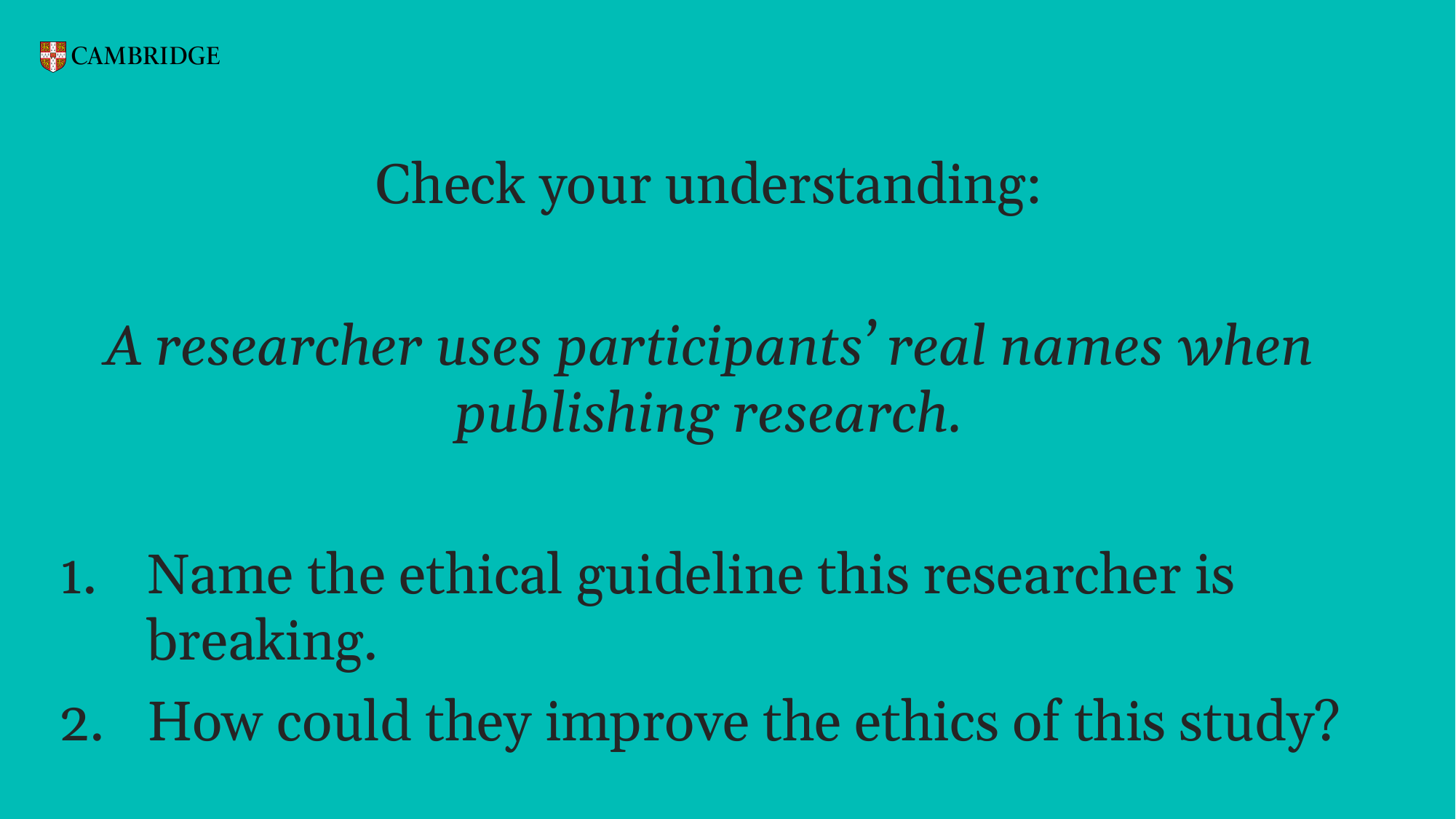

Check your understanding:

A researcher uses participants’ real names when publishing research.

Name the ethical guideline this researcher is breaking.
How could they improve the ethics of this study?